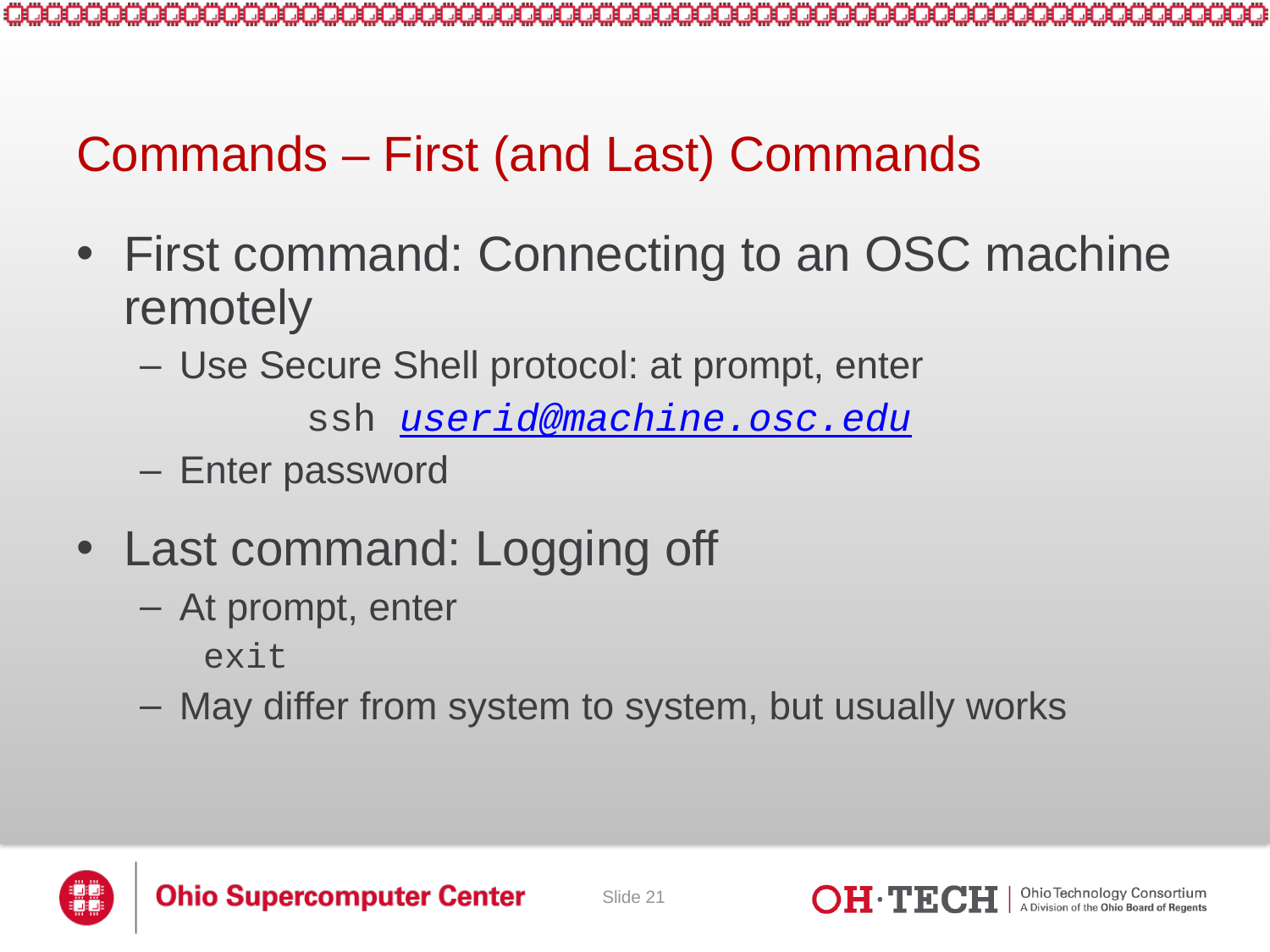

# Commands – First (and Last) Commands
First command: Connecting to an OSC machine remotely
Use Secure Shell protocol: at prompt, enter
		ssh userid@machine.osc.edu
Enter password
Last command: Logging off
At prompt, enter
exit
May differ from system to system, but usually works